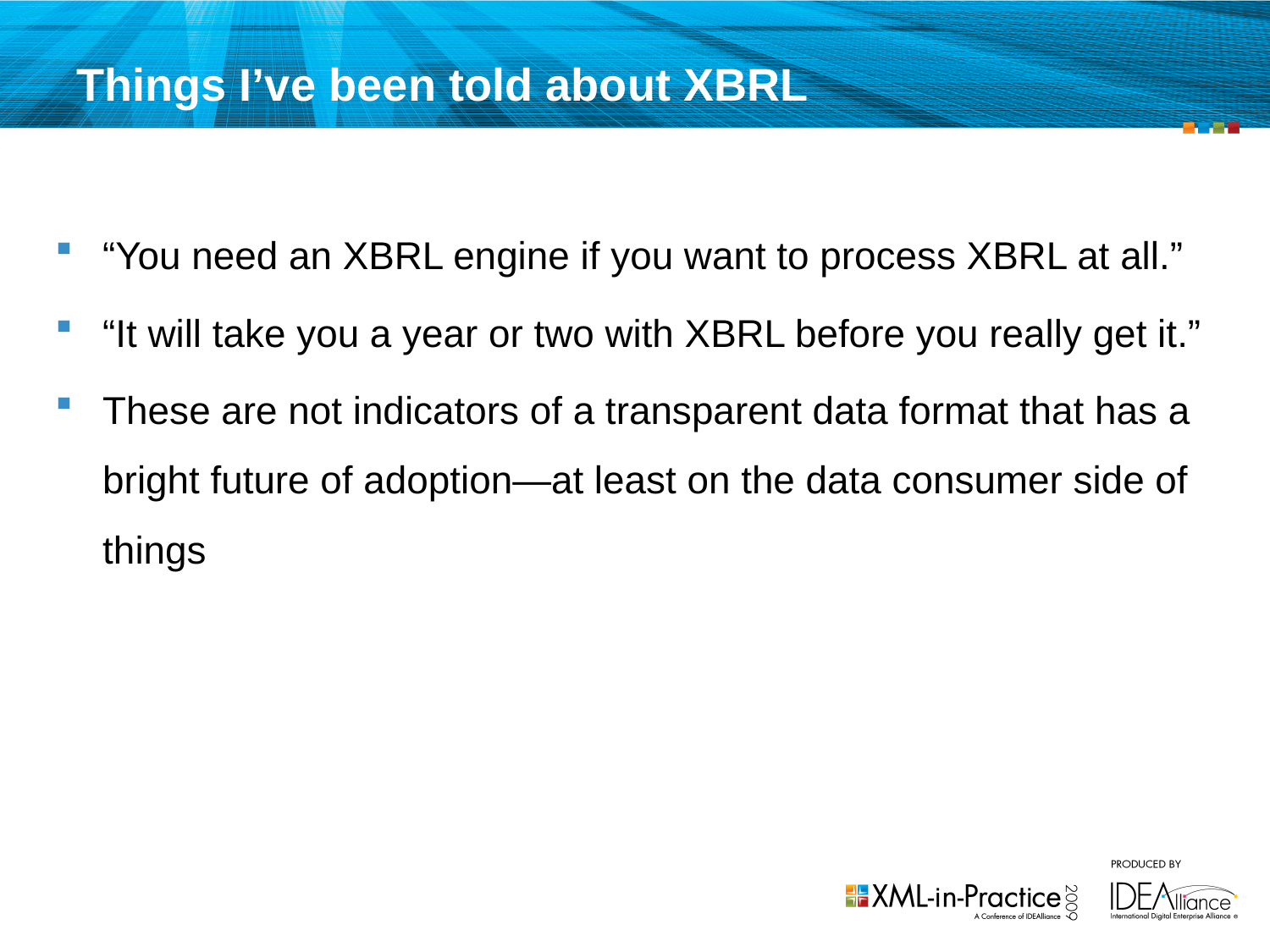

# Things I’ve been told about XBRL
“You need an XBRL engine if you want to process XBRL at all.”
“It will take you a year or two with XBRL before you really get it.”
These are not indicators of a transparent data format that has a bright future of adoption—at least on the data consumer side of things